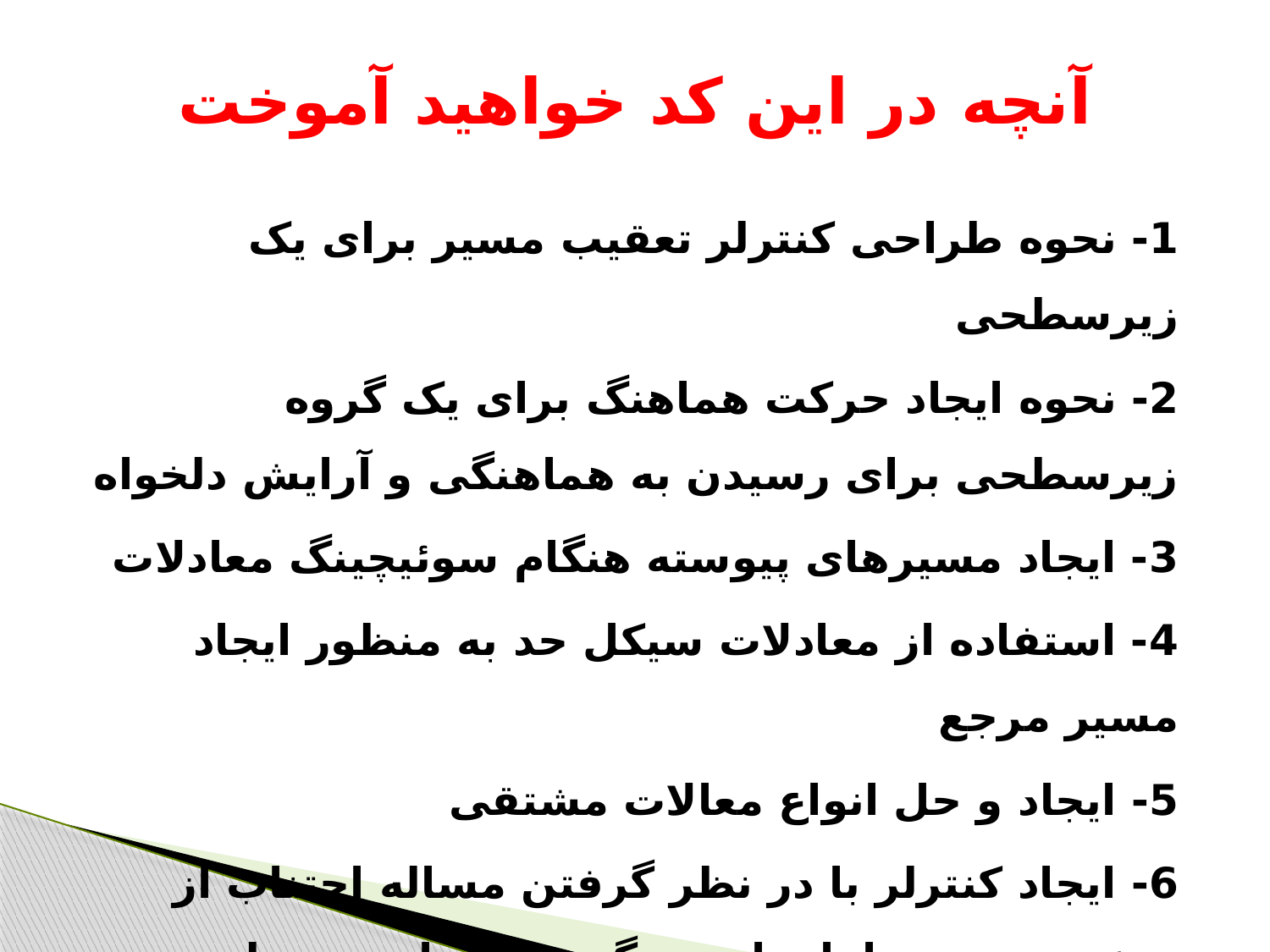

# آنچه در این کد خواهید آموخت
1- نحوه طراحی کنترلر تعقیب مسیر برای یک زیرسطحی
2- نحوه ایجاد حرکت هماهنگ برای یک گروه زیرسطحی برای رسیدن به هماهنگی و آرایش دلخواه
3- ایجاد مسیرهای پیوسته هنگام سوئیچینگ معادلات
4- استفاده از معادلات سیکل حد به منظور ایجاد مسیر مرجع
5- ایجاد و حل انواع معالات مشتقی
6- ایجاد کنترلر با در نظر گرفتن مساله اجتناب از برخورد بین عوامل با همدیگر و با موانع محیطی
7-در نظر گرفتن موانع متحرک و ثابت